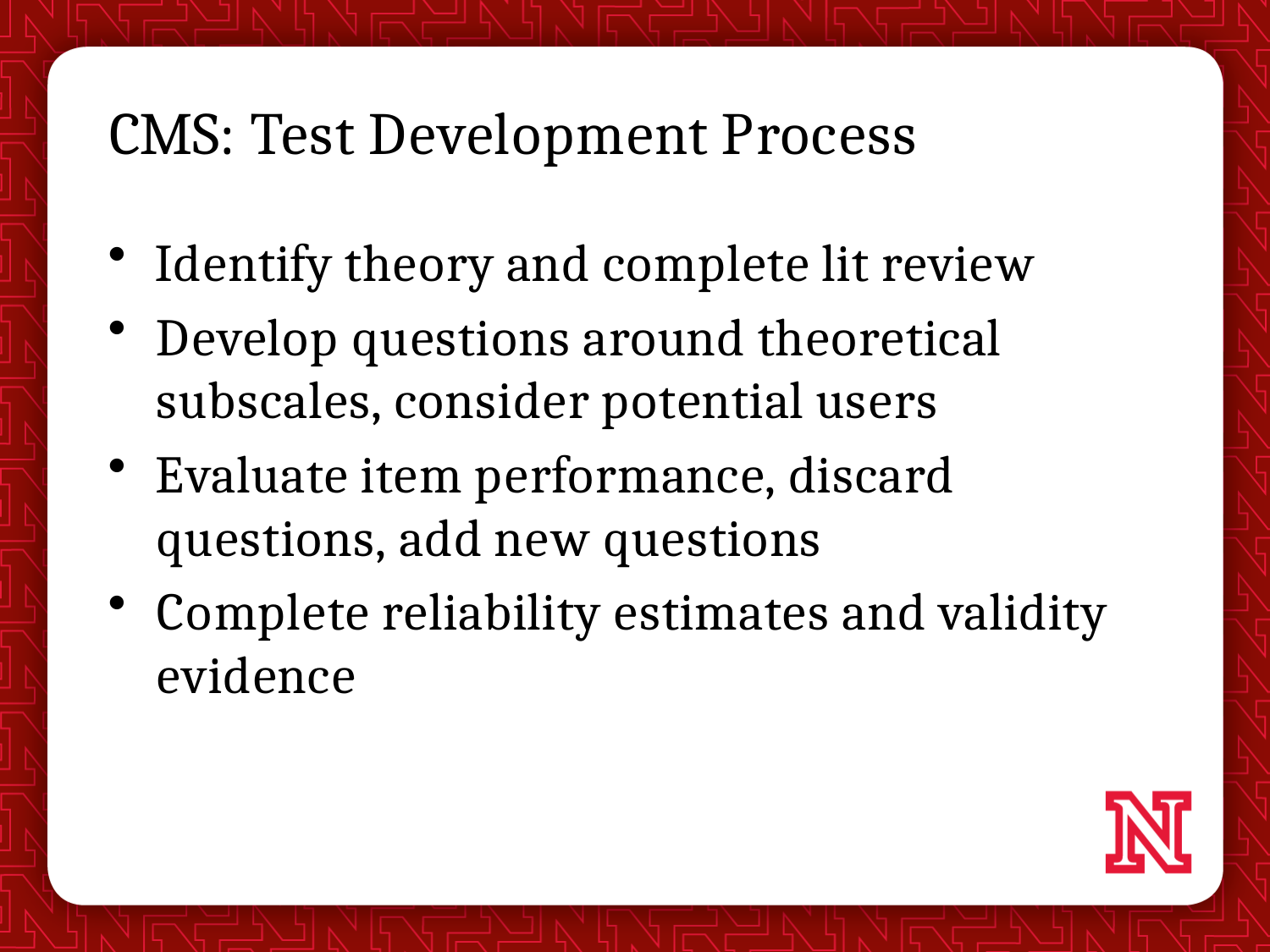

# CMS: Test Development Process
Identify theory and complete lit review
Develop questions around theoretical subscales, consider potential users
Evaluate item performance, discard questions, add new questions
Complete reliability estimates and validity evidence